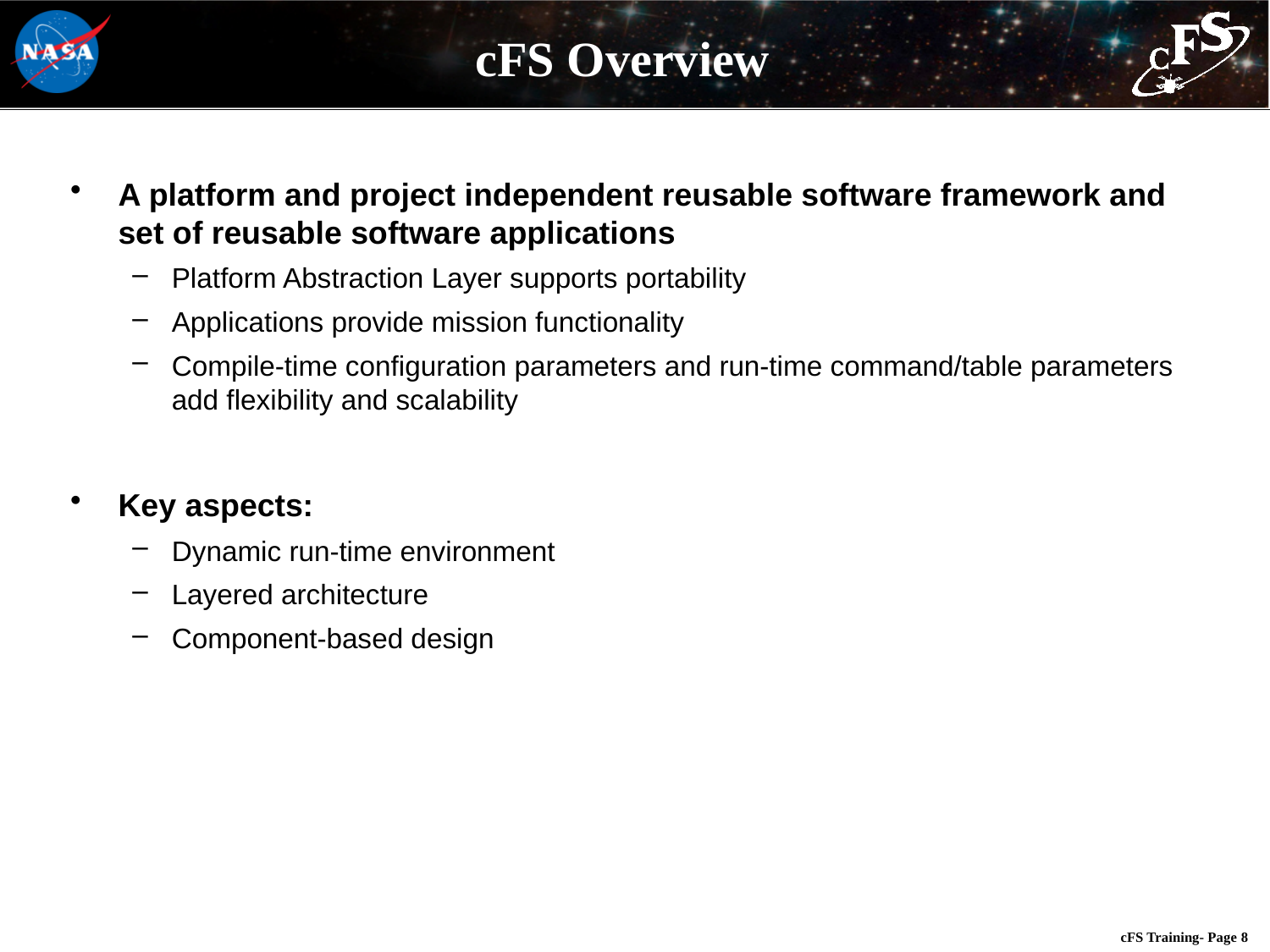

# cFS Overview
A platform and project independent reusable software framework and set of reusable software applications
Platform Abstraction Layer supports portability
Applications provide mission functionality
Compile-time configuration parameters and run-time command/table parameters add flexibility and scalability

Key aspects:
Dynamic run-time environment
Layered architecture
Component-based design